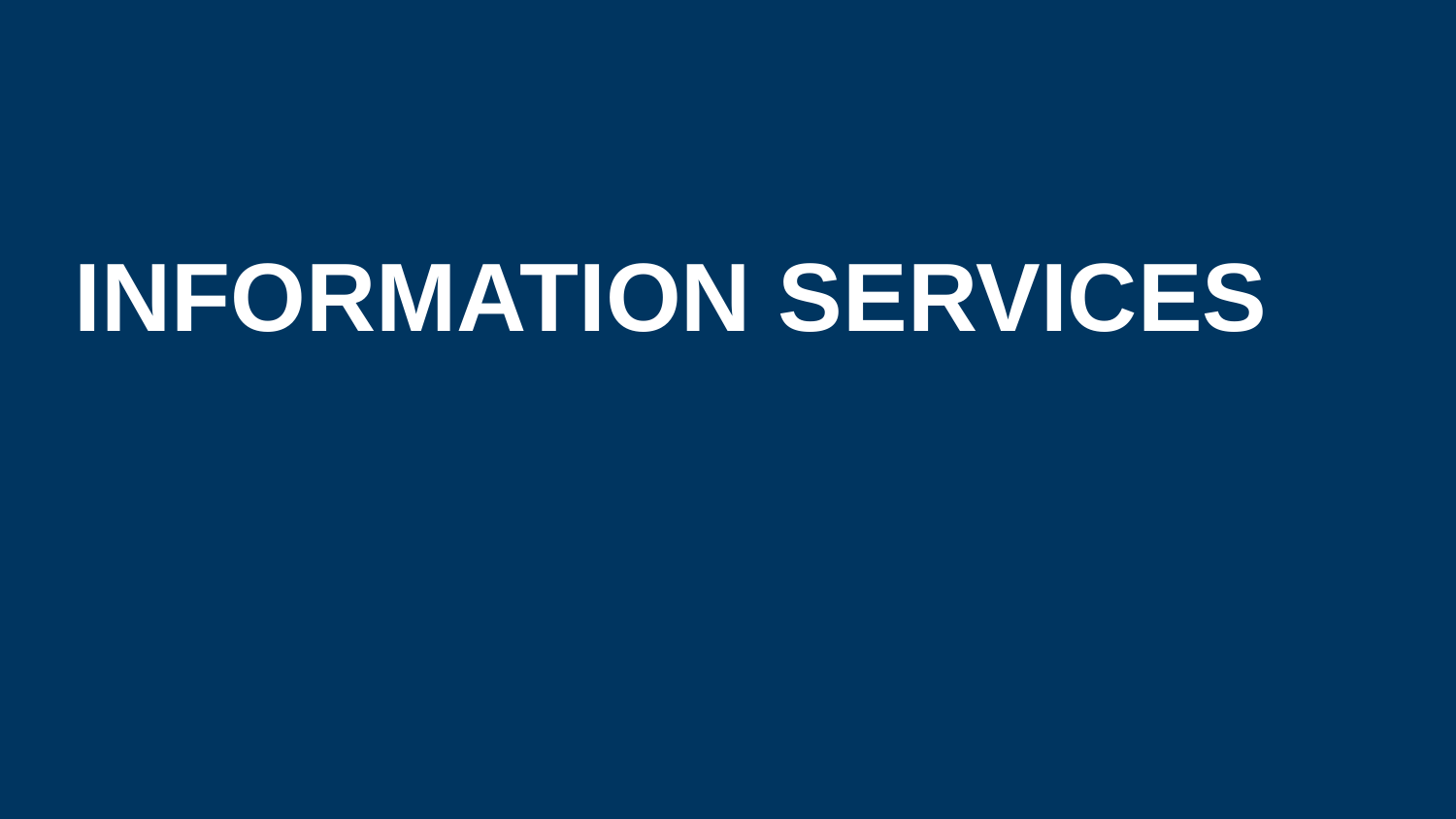

INFORMATION SERVICES
Titel | ggf. weitere Angaben
39